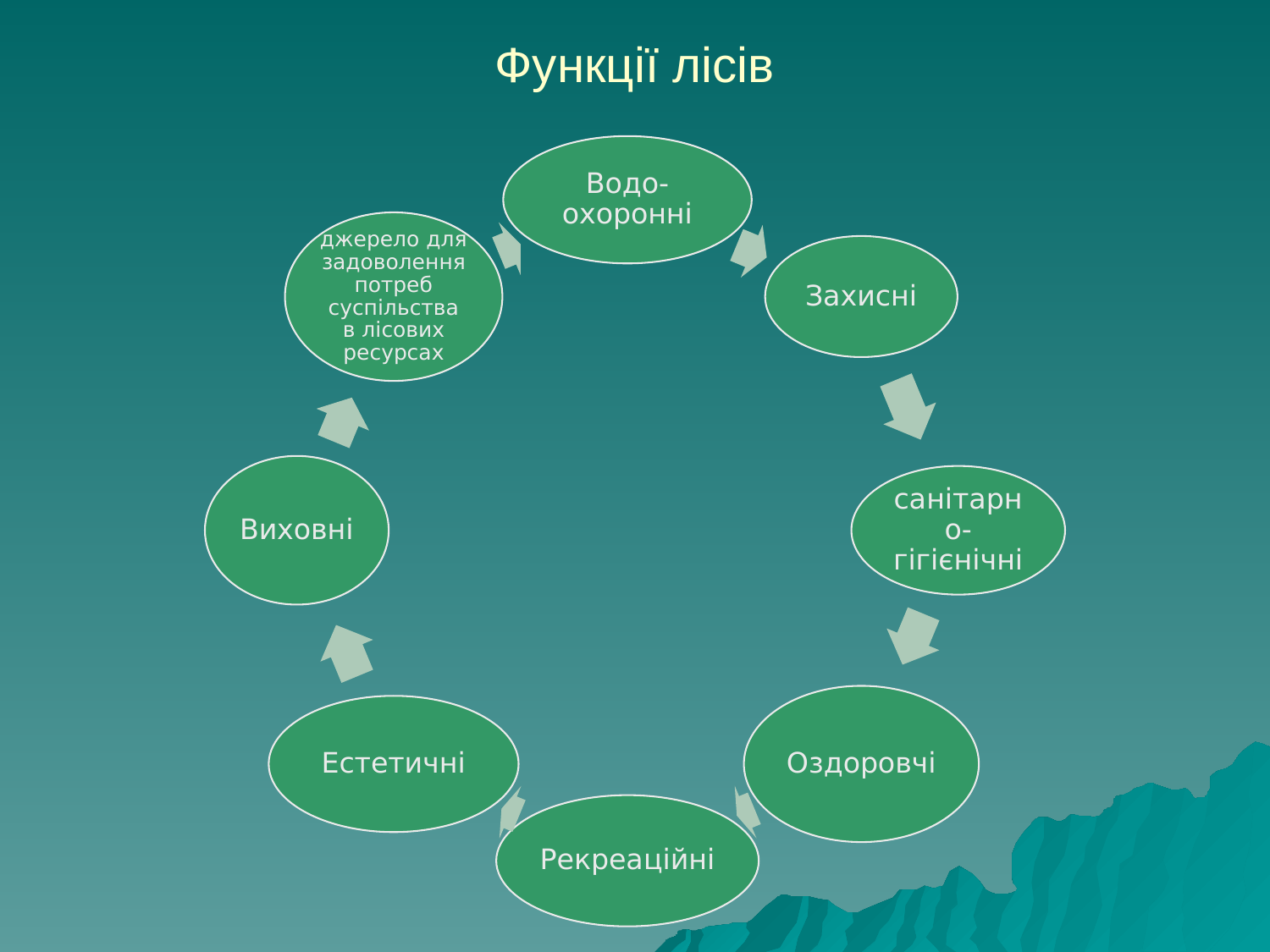

# Функції лісів
Водо-охоронні

Захисні

санітарно-гігієнічні

Оздоровчі

Рекреаційні

Естетичні

Виховні

джерело для задоволення потреб суспільства в лісових ресурсах